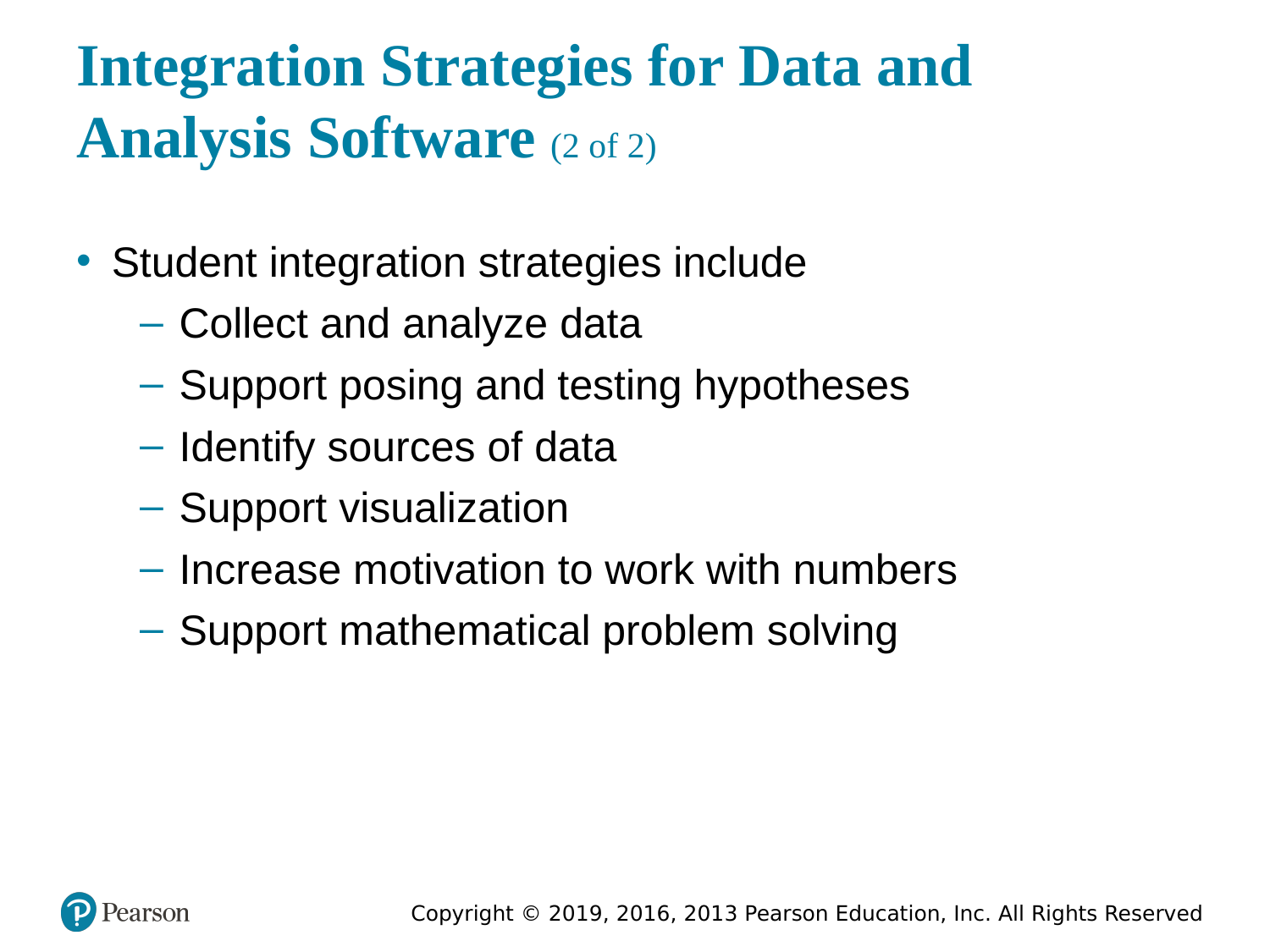

# Integration Strategies for Data and Analysis Software (2 of 2)
Student integration strategies include
Collect and analyze data
Support posing and testing hypotheses
Identify sources of data
Support visualization
Increase motivation to work with numbers
Support mathematical problem solving